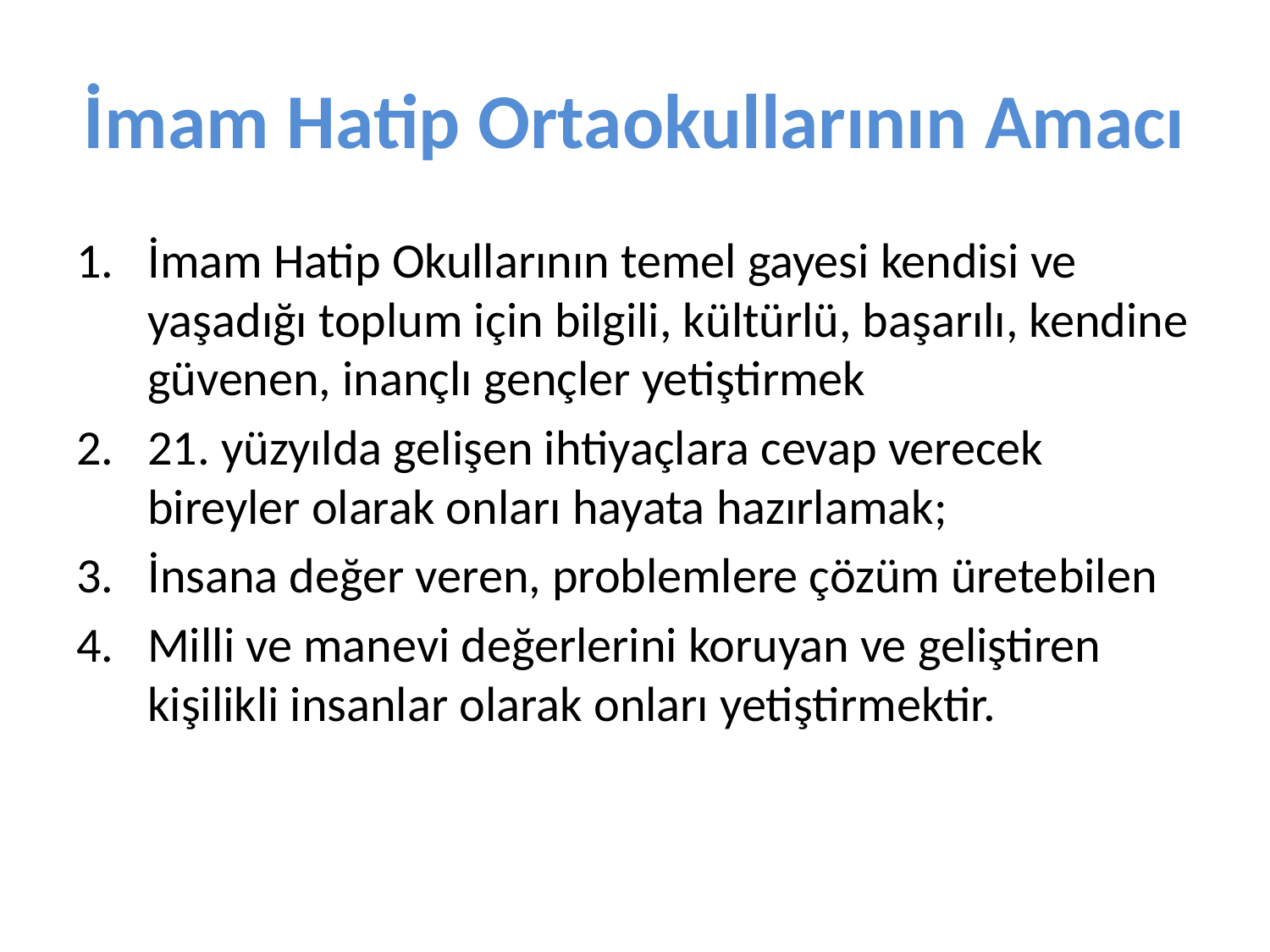

# İmam Hatip Ortaokullarının Amacı
İmam Hatip Okullarının temel gayesi kendisi ve yaşadığı toplum için bilgili, kültürlü, başarılı, kendine güvenen, inançlı gençler yetiştirmek
21. yüzyılda gelişen ihtiyaçlara cevap verecek bireyler olarak onları hayata hazırlamak;
İnsana değer veren, problemlere çözüm üretebilen
Milli ve manevi değerlerini koruyan ve geliştiren kişilikli insanlar olarak onları yetiştirmektir.